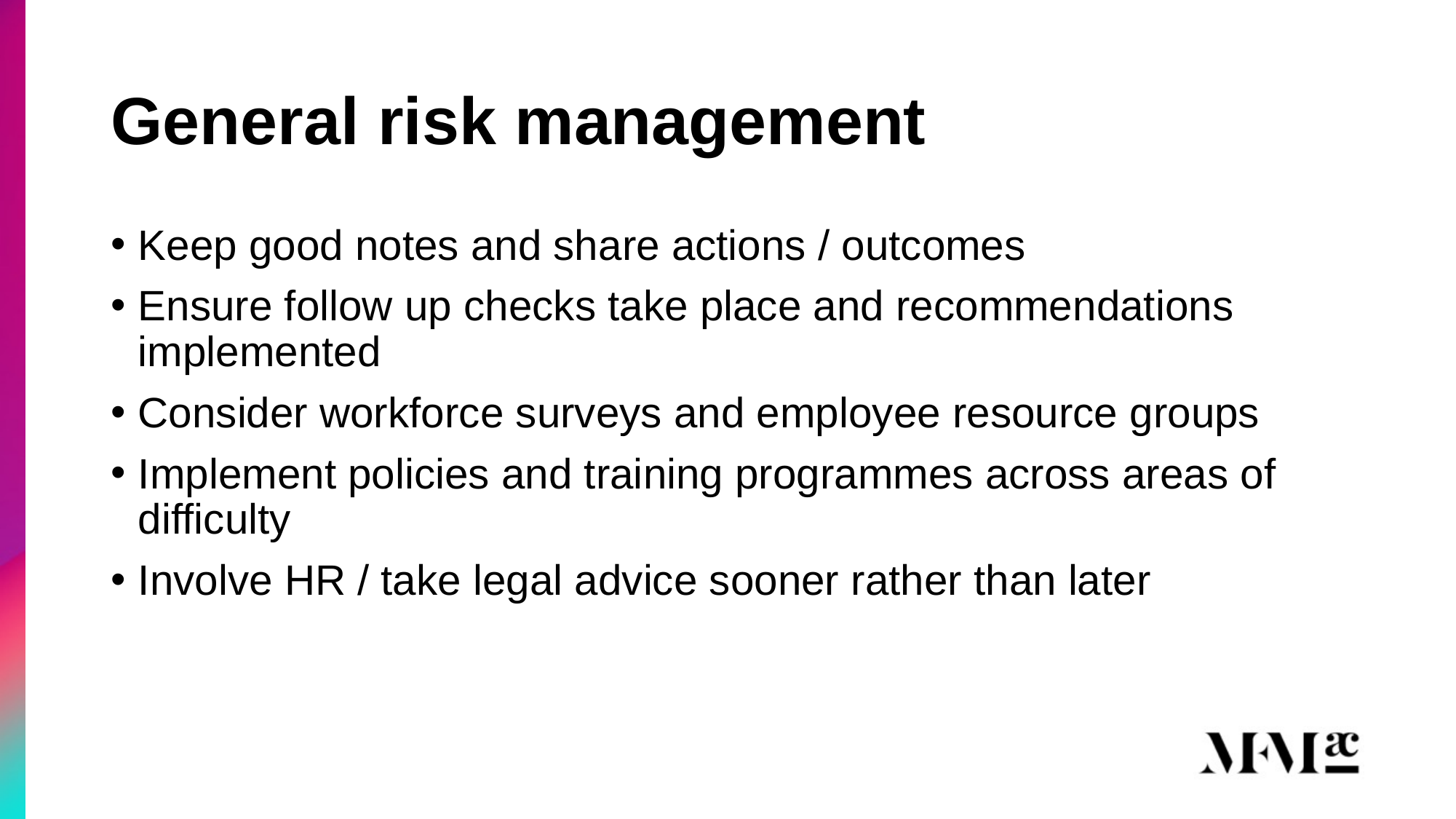

# General risk management
Keep good notes and share actions / outcomes
Ensure follow up checks take place and recommendations implemented
Consider workforce surveys and employee resource groups
Implement policies and training programmes across areas of difficulty
Involve HR / take legal advice sooner rather than later